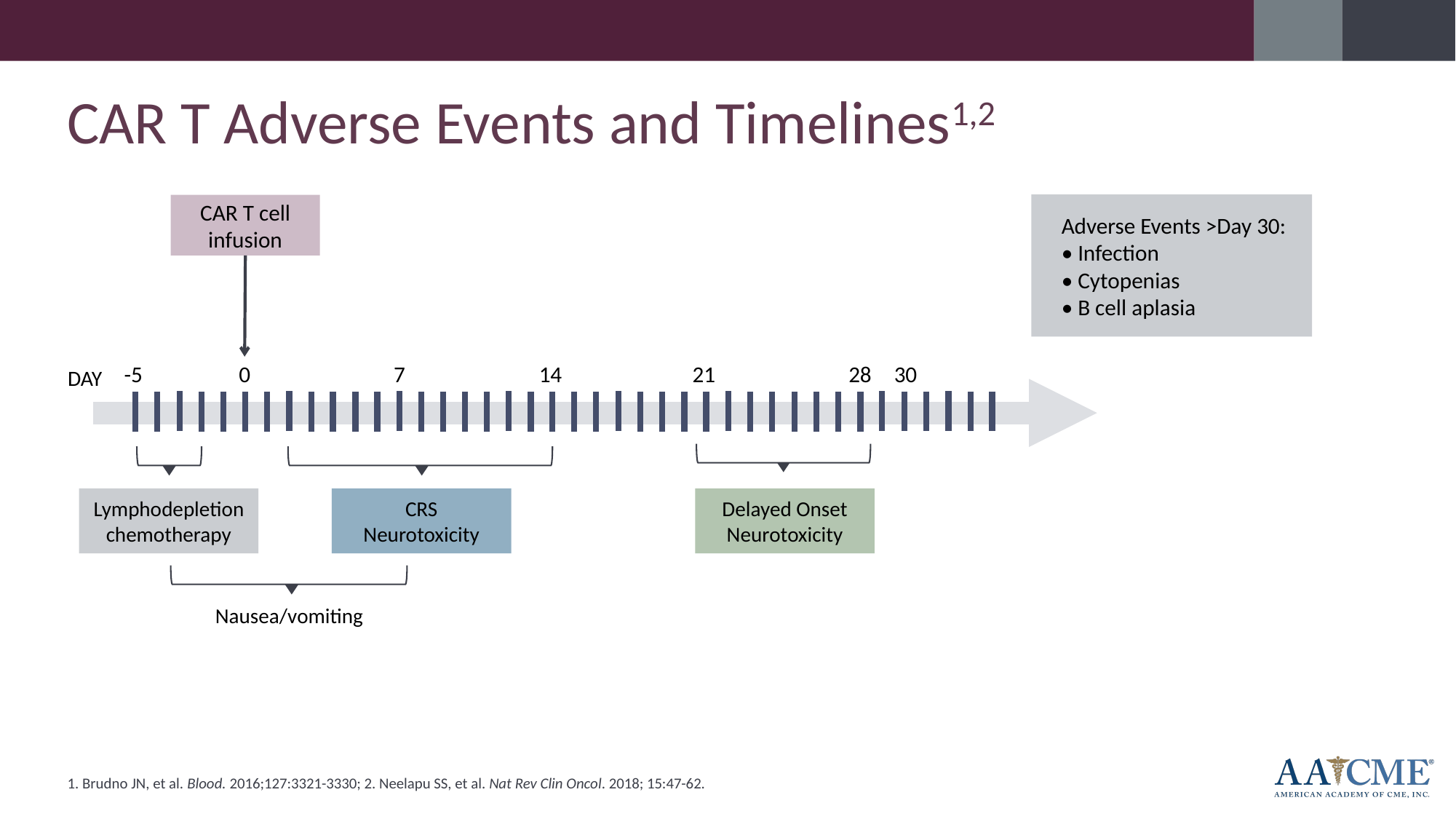

CAR T Adverse Events and Timelines1,2
	Adverse Events >Day 30:
	• Infection
	• Cytopenias
	• B cell aplasia
CAR T cell infusion
-5
0
7
14
21
30
28
DAY

Lymphodepletion
chemotherapy
CRS
Neurotoxicity
Delayed Onset
Neurotoxicity

Nausea/vomiting
1. Brudno JN, et al. Blood. 2016;127:3321-3330; 2. Neelapu SS, et al. Nat Rev Clin Oncol. 2018; 15:47-62.